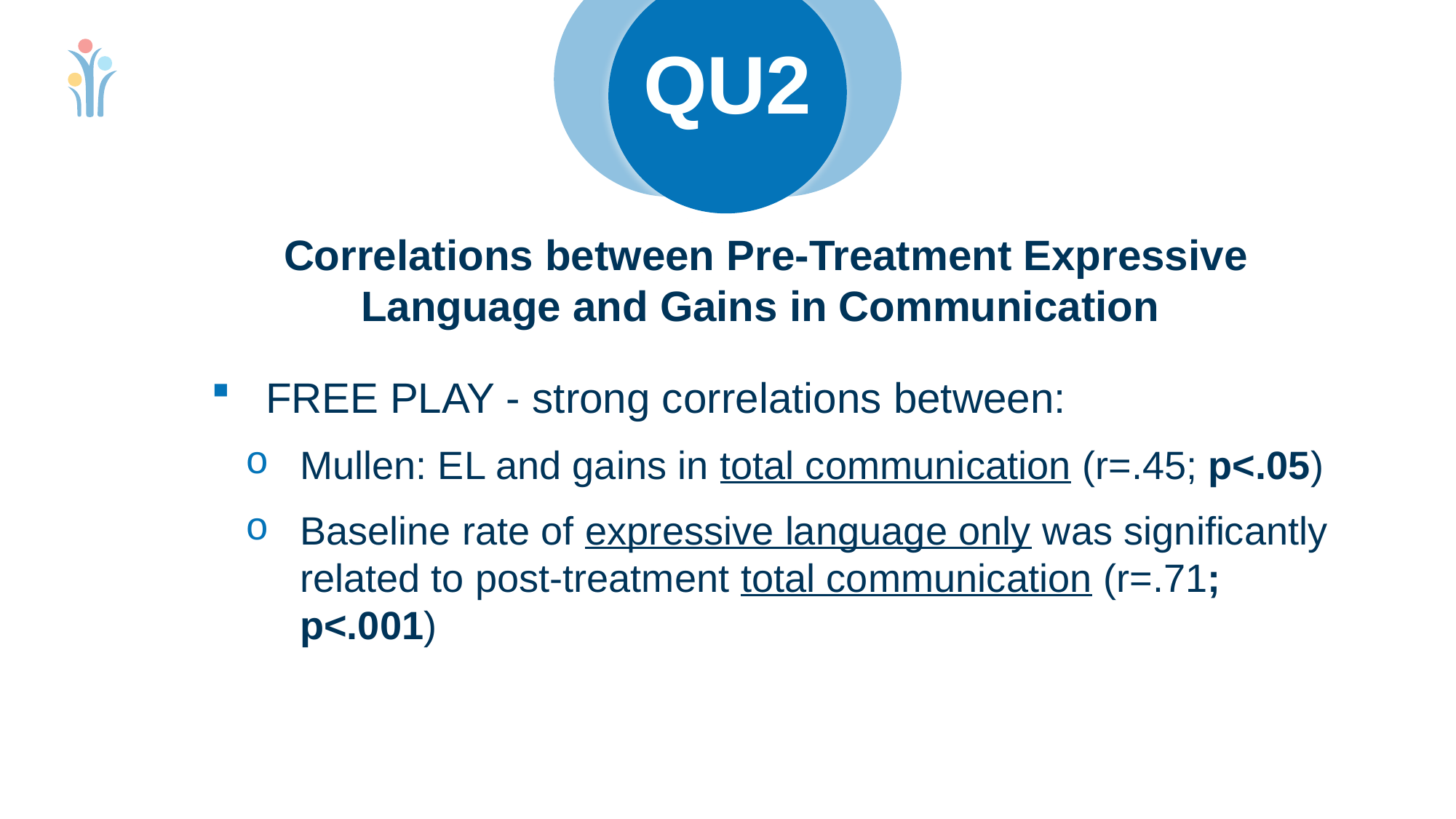

QU2
# Correlations between Pre-Treatment Expressive Language and Gains in Communication
FREE PLAY - strong correlations between:
Mullen: EL and gains in total communication (r=.45; p<.05)
Baseline rate of expressive language only was significantly related to post-treatment total communication (r=.71; p<.001)